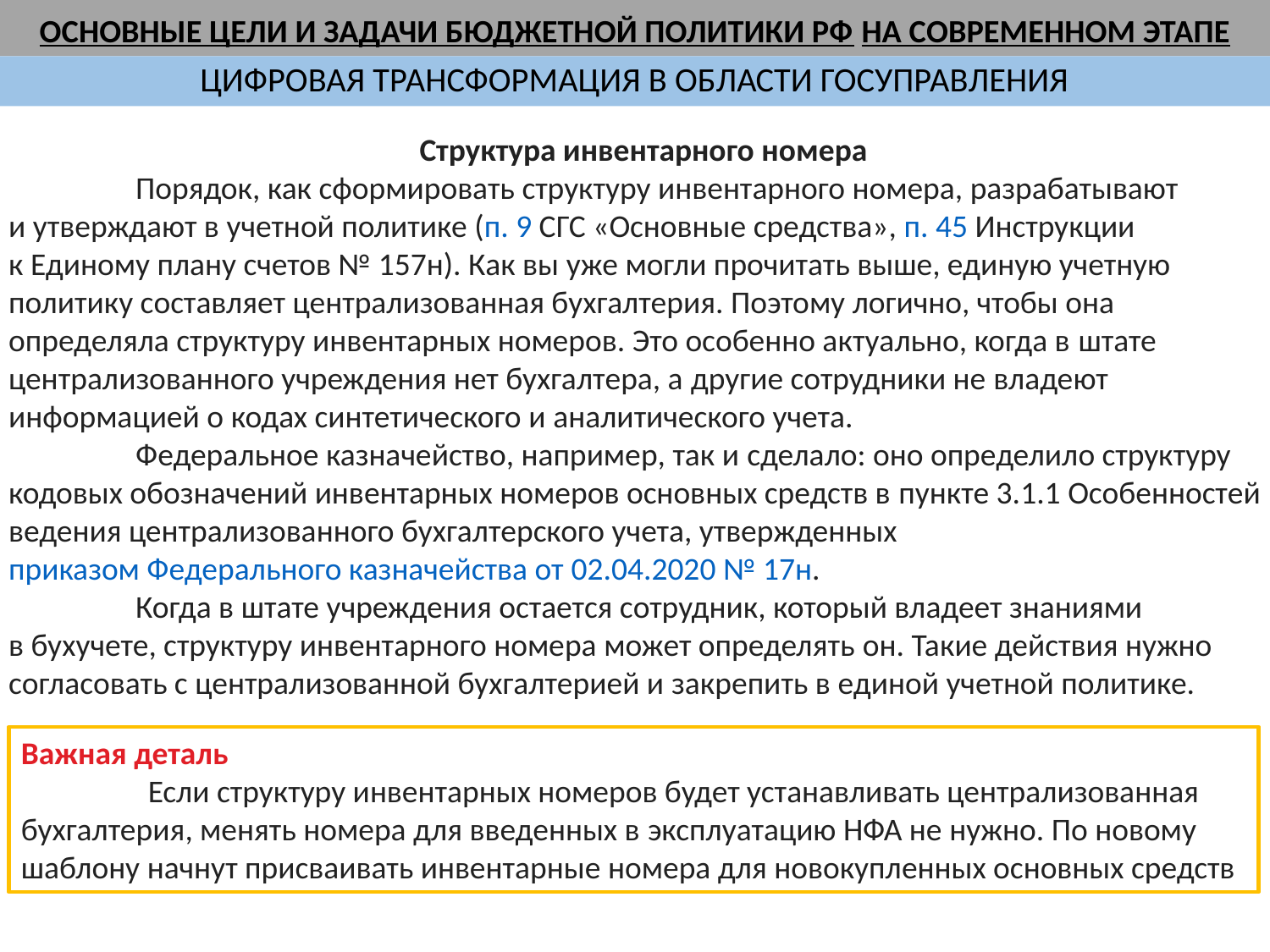

# ОСНОВНЫЕ ЦЕЛИ И ЗАДАЧИ БЮДЖЕТНОЙ ПОЛИТИКИ РФ НА СОВРЕМЕННОМ ЭТАПЕ
ЦИФРОВАЯ ТРАНСФОРМАЦИЯ В ОБЛАСТИ ГОСУПРАВЛЕНИЯ
Структура инвентарного номера
      	Порядок, как сформировать структуру инвентарного номера, разрабатывают и утверждают в учетной политике (п. 9 СГС «Основные средства», п. 45 Инструкции к Единому плану счетов № 157н). Как вы уже могли прочитать выше, единую учетную политику составляет централизованная бухгалтерия. Поэтому логично, чтобы она определяла структуру инвентарных номеров. Это особенно актуально, когда в штате централизованного учреждения нет бухгалтера, а другие сотрудники не владеют информацией о кодах синтетического и аналитического учета.
	Федеральное казначейство, например, так и сделало: оно определило структуру кодовых обозначений инвентарных номеров основных средств в пункте 3.1.1 Особенностей ведения централизованного бухгалтерского учета, утвержденных приказом Федерального казначейства от 02.04.2020 № 17н.
	Когда в штате учреждения остается сотрудник, который владеет знаниями в бухучете, структуру инвентарного номера может определять он. Такие действия нужно согласовать с централизованной бухгалтерией и закрепить в единой учетной политике.
Важная деталь
	Если структуру инвентарных номеров будет устанавливать централизованная бухгалтерия, менять номера для введенных в эксплуатацию НФА не нужно. По новому шаблону начнут присваивать инвентарные номера для новокупленных основных средств